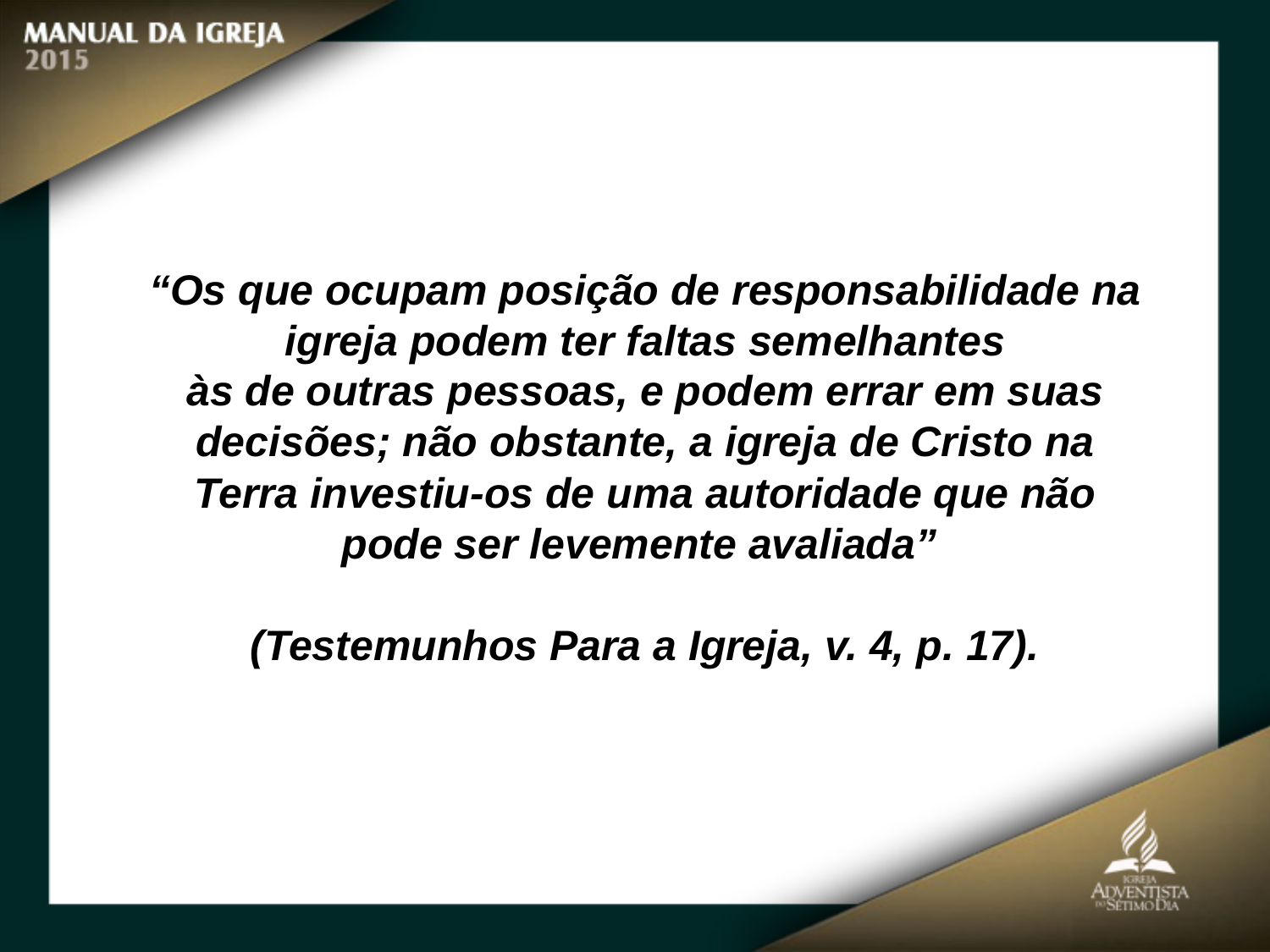

“Os que ocupam posição de responsabilidade na igreja podem ter faltas semelhantes
às de outras pessoas, e podem errar em suas decisões; não obstante, a igreja de Cristo na Terra investiu-os de uma autoridade que não pode ser levemente avaliada”

(Testemunhos Para a Igreja, v. 4, p. 17).